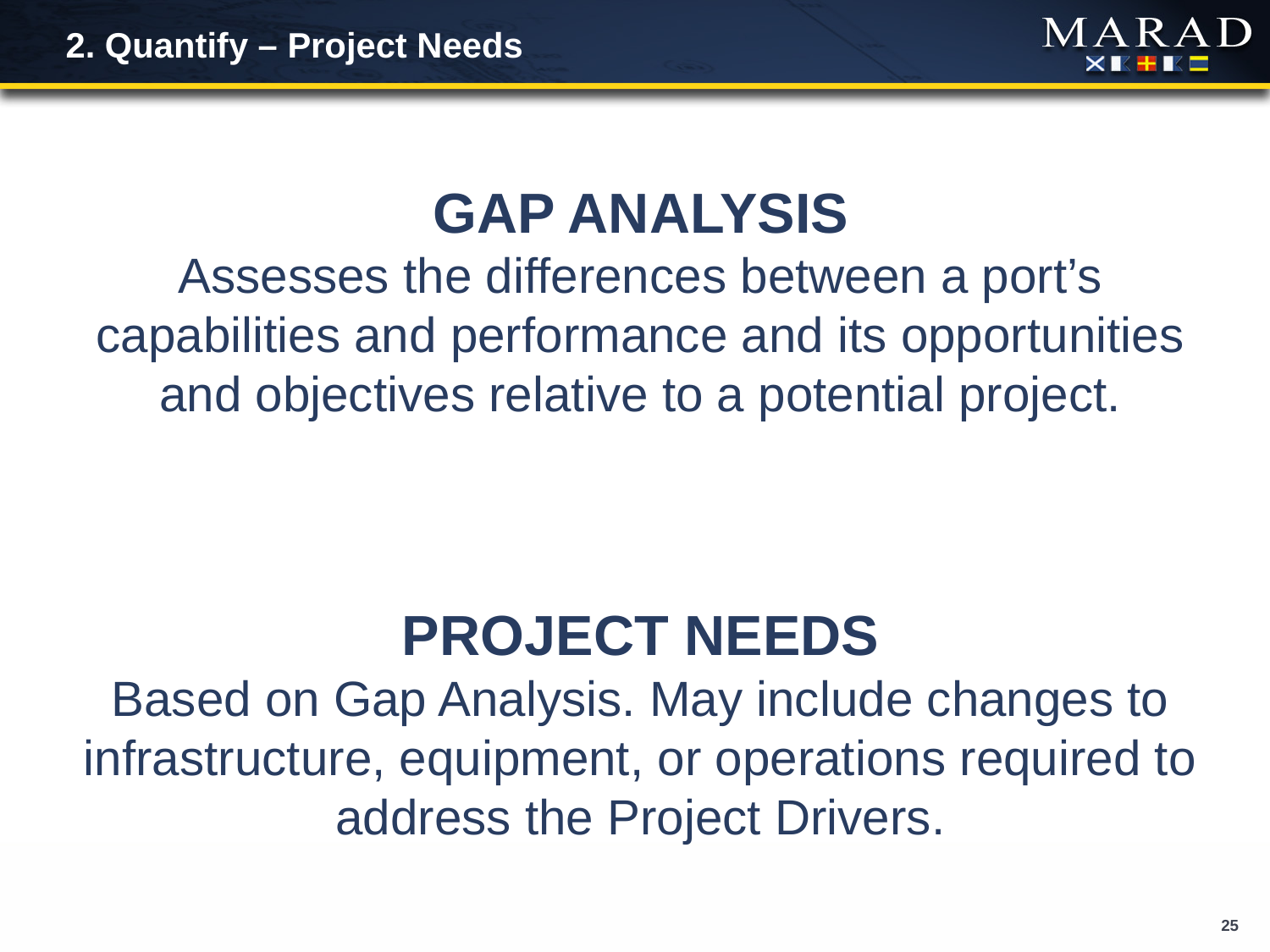

# 2. Quantify – Project Needs
GAP ANALYSIS
Assesses the differences between a port’s capabilities and performance and its opportunities and objectives relative to a potential project.

PROJECT NEEDS
Based on Gap Analysis. May include changes to infrastructure, equipment, or operations required to address the Project Drivers.
25